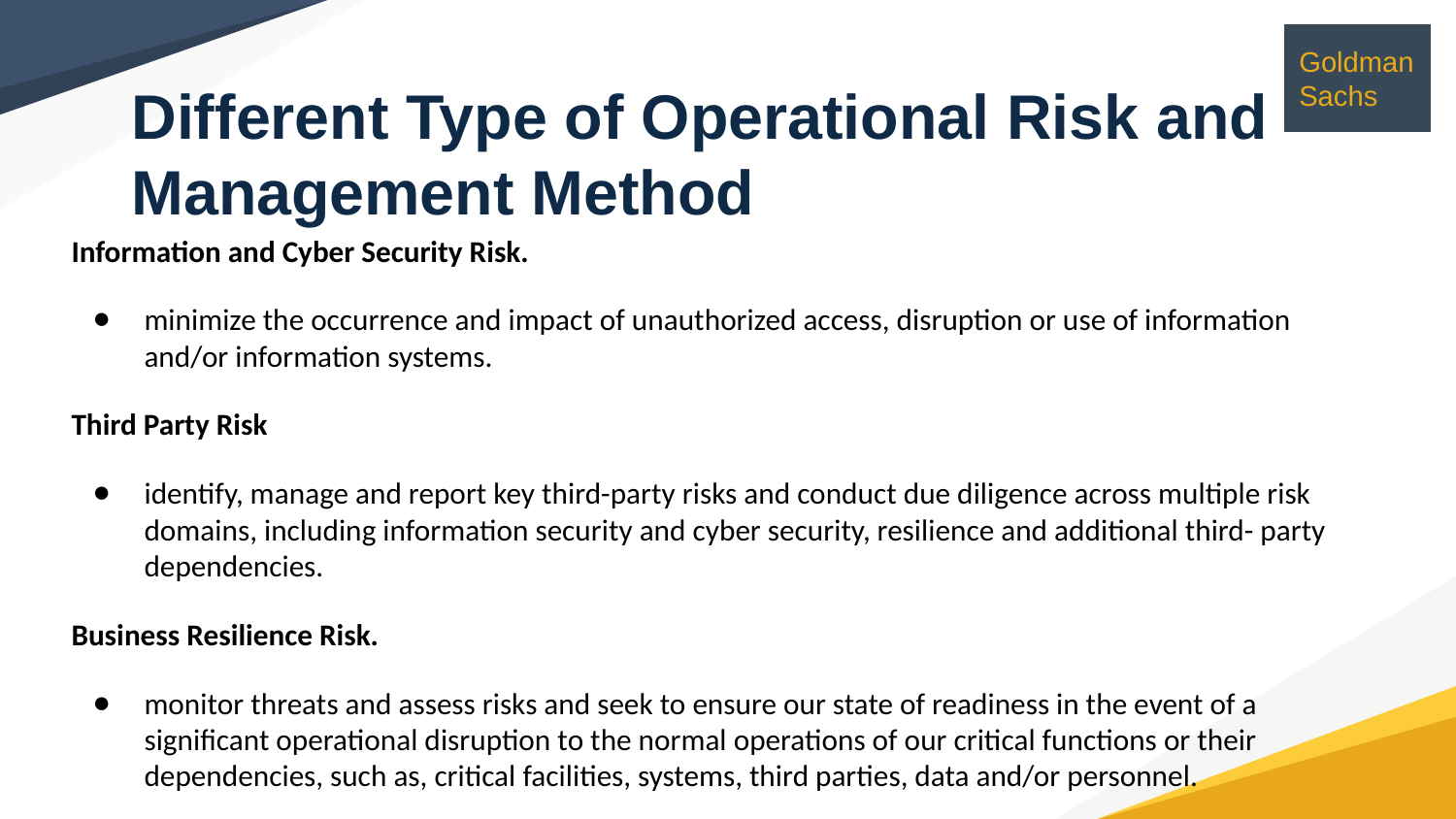

# Different Type of Operational Risk and Management Method
Information and Cyber Security Risk.
minimize the occurrence and impact of unauthorized access, disruption or use of information and/or information systems.
Third Party Risk
identify, manage and report key third-party risks and conduct due diligence across multiple risk domains, including information security and cyber security, resilience and additional third- party dependencies.
Business Resilience Risk.
monitor threats and assess risks and seek to ensure our state of readiness in the event of a significant operational disruption to the normal operations of our critical functions or their dependencies, such as, critical facilities, systems, third parties, data and/or personnel.